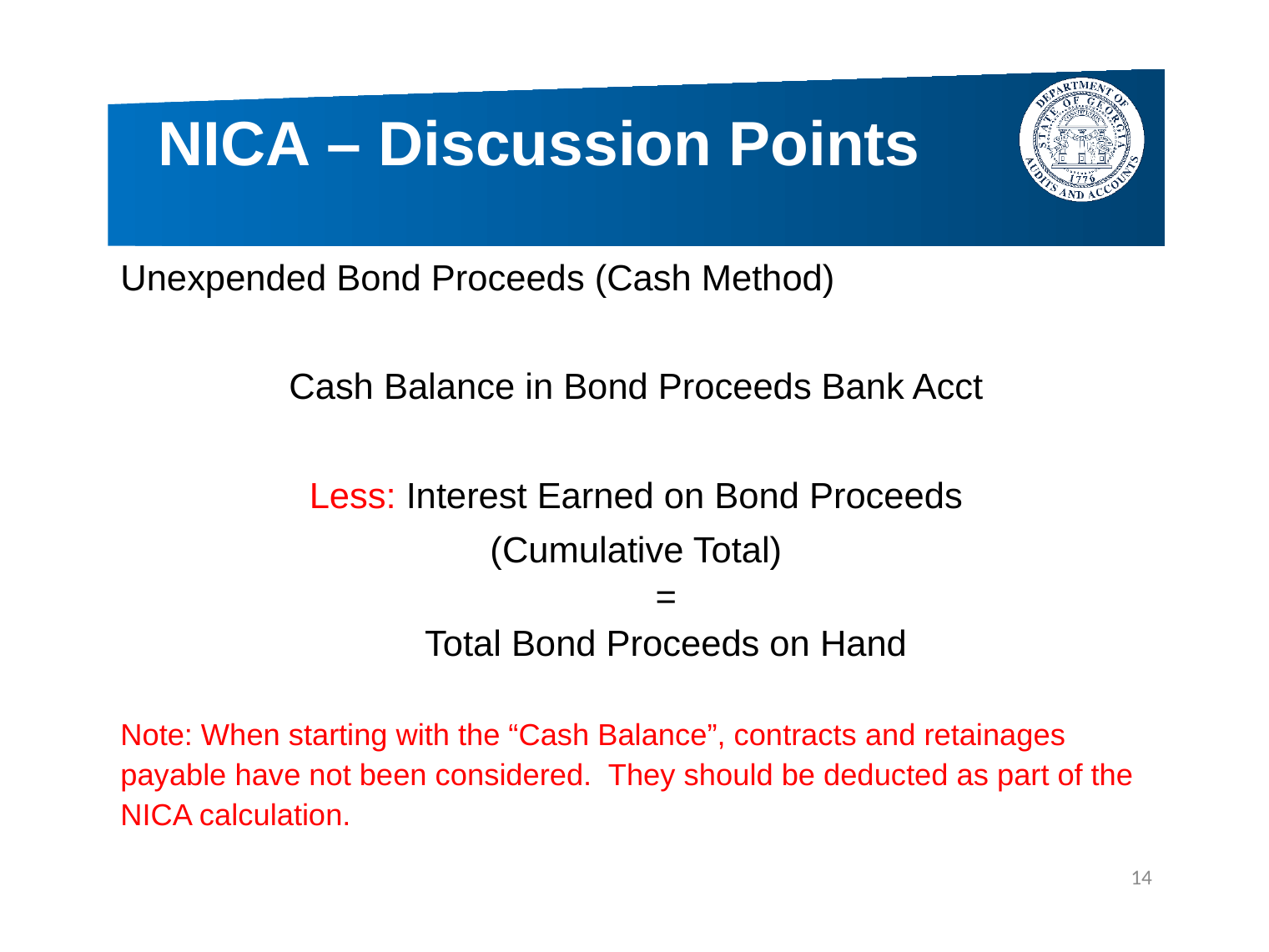

# NICA – Discussion Points
Unexpended Bond Proceeds (Cash Method)

Cash Balance in Bond Proceeds Bank Acct

Less: Interest Earned on Bond Proceeds
(Cumulative Total)
=
Total Bond Proceeds on Hand
Note: When starting with the “Cash Balance”, contracts and retainages payable have not been considered.  They should be deducted as part of the NICA calculation.
14